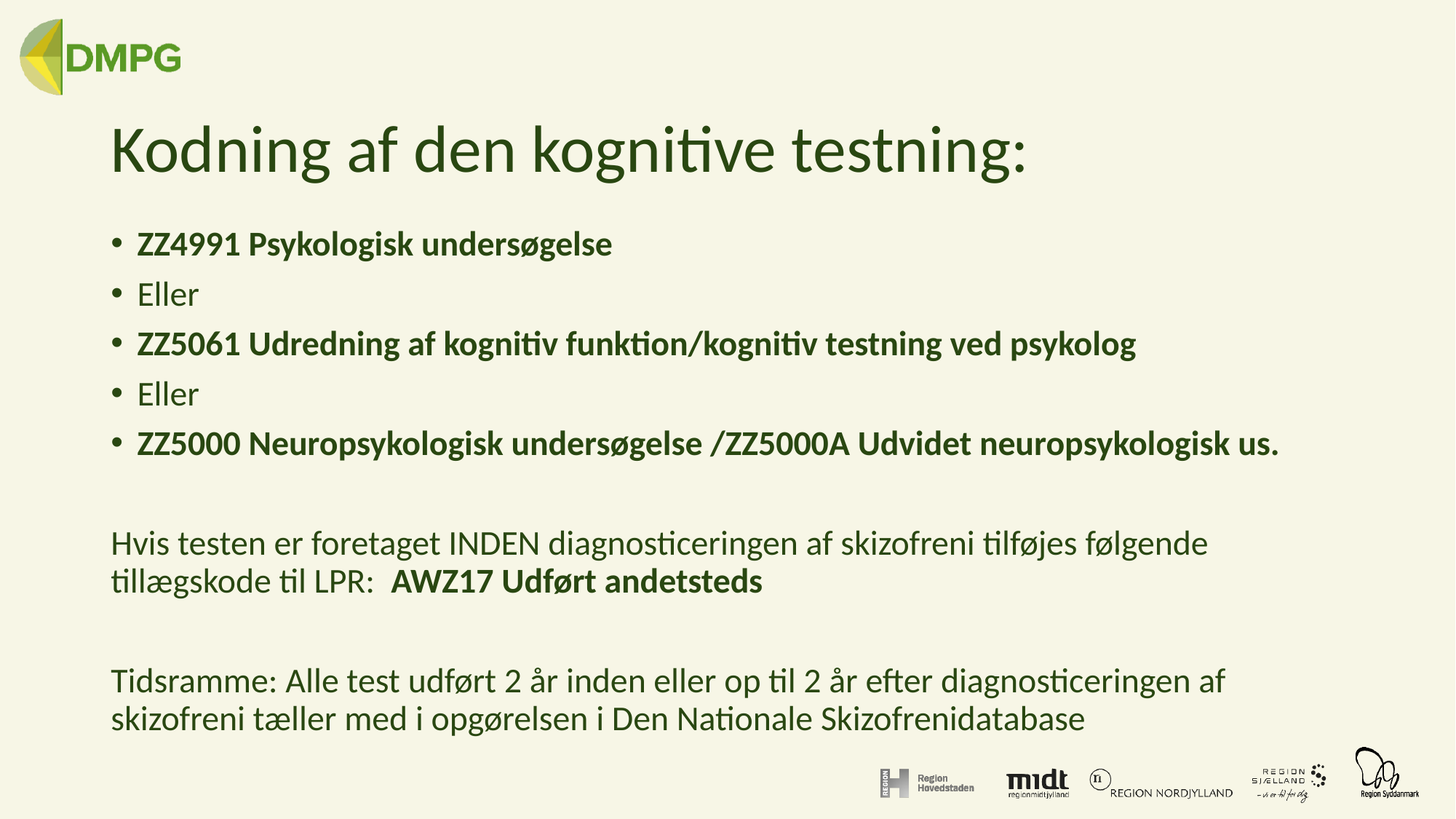

# Kodning af den kognitive testning:
ZZ4991 Psykologisk undersøgelse
Eller
ZZ5061 Udredning af kognitiv funktion/kognitiv testning ved psykolog
Eller
ZZ5000 Neuropsykologisk undersøgelse /ZZ5000A Udvidet neuropsykologisk us.

Hvis testen er foretaget INDEN diagnosticeringen af skizofreni tilføjes følgende tillægskode til LPR:  AWZ17 Udført andetsteds

Tidsramme: Alle test udført 2 år inden eller op til 2 år efter diagnosticeringen af skizofreni tæller med i opgørelsen i Den Nationale Skizofrenidatabase